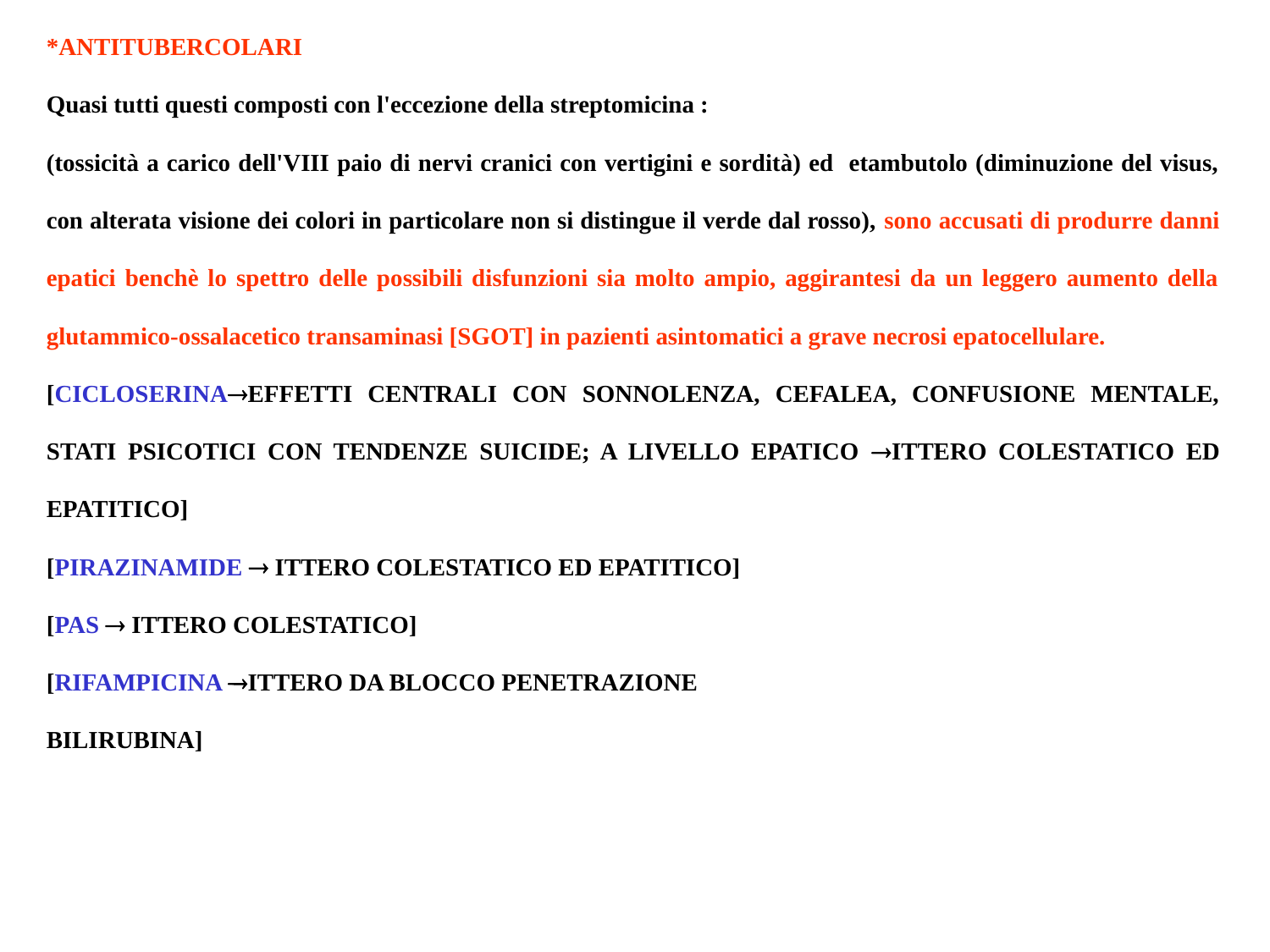

*ANTITUBERCOLARI
Quasi tutti questi composti con l'eccezione della streptomicina :
(tossicità a carico dell'VIII paio di nervi cranici con vertigini e sordità) ed  etambutolo (diminuzione del visus, con alterata visione dei colori in particolare non si distingue il verde dal rosso), sono accusati di produrre danni epatici benchè lo spettro delle possibili disfunzioni sia molto ampio, aggirantesi da un leggero aumento della glutammico-ossalacetico transaminasi [SGOT] in pazienti asintomatici a grave necrosi epatocellulare.
[CICLOSERINA→EFFETTI CENTRALI CON SONNOLENZA, CEFALEA, CONFUSIONE MENTALE, STATI PSICOTICI CON TENDENZE SUICIDE; A LIVELLO EPATICO →ITTERO COLESTATICO ED EPATITICO]
[PIRAZINAMIDE → ITTERO COLESTATICO ED EPATITICO]
[PAS → ITTERO COLESTATICO]
[RIFAMPICINA →ITTERO DA BLOCCO PENETRAZIONE
BILIRUBINA]